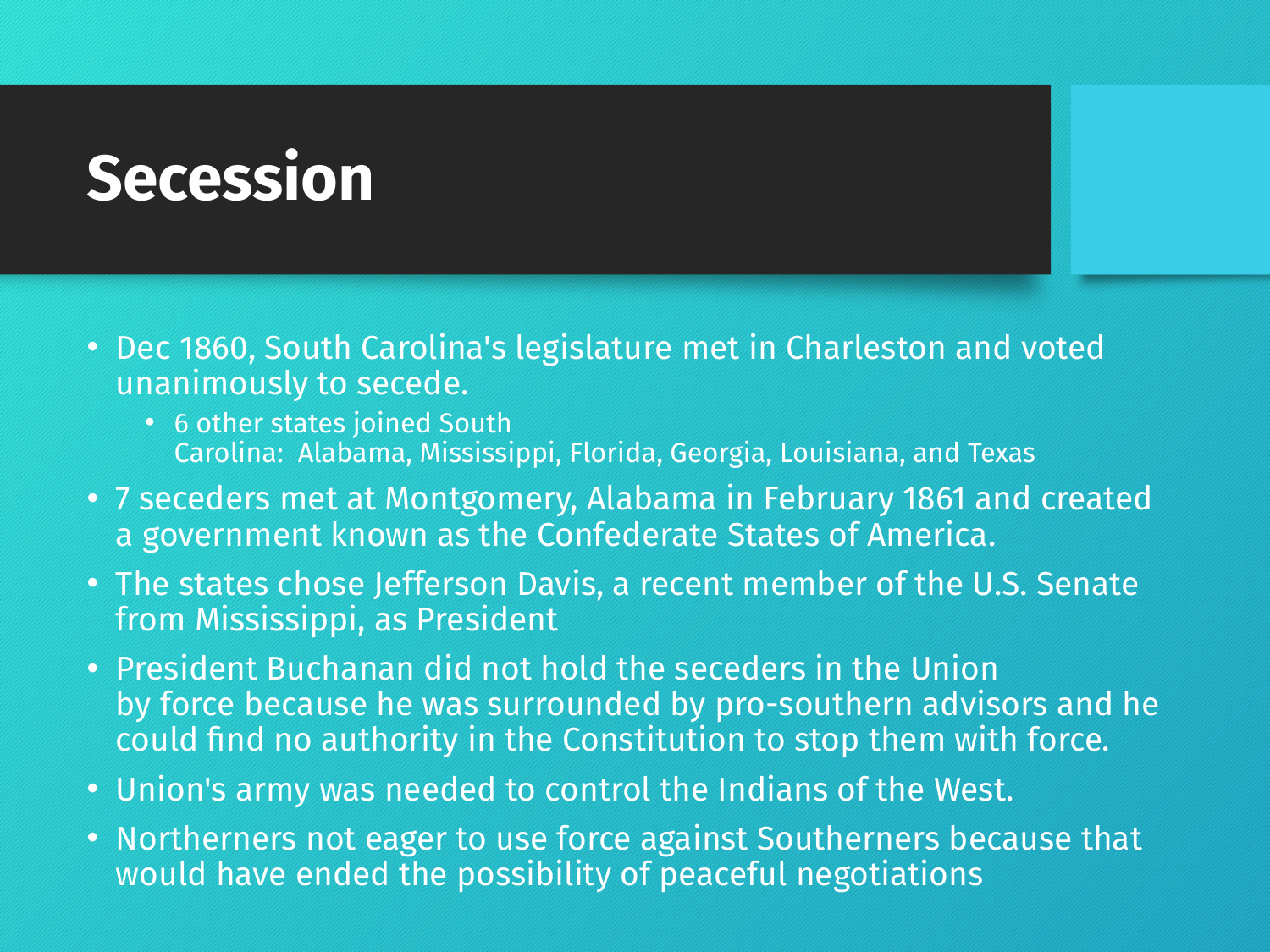

# Secession
Dec 1860, South Carolina's legislature met in Charleston and voted unanimously to secede.
6 other states joined South Carolina:  Alabama, Mississippi, Florida, Georgia, Louisiana, and Texas
7 seceders met at Montgomery, Alabama in February 1861 and created a government known as the Confederate States of America.
The states chose Jefferson Davis, a recent member of the U.S. Senate from Mississippi, as President
President Buchanan did not hold the seceders in the Union by force because he was surrounded by pro-southern advisors and he could find no authority in the Constitution to stop them with force.
Union's army was needed to control the Indians of the West.
Northerners not eager to use force against Southerners because that would have ended the possibility of peaceful negotiations